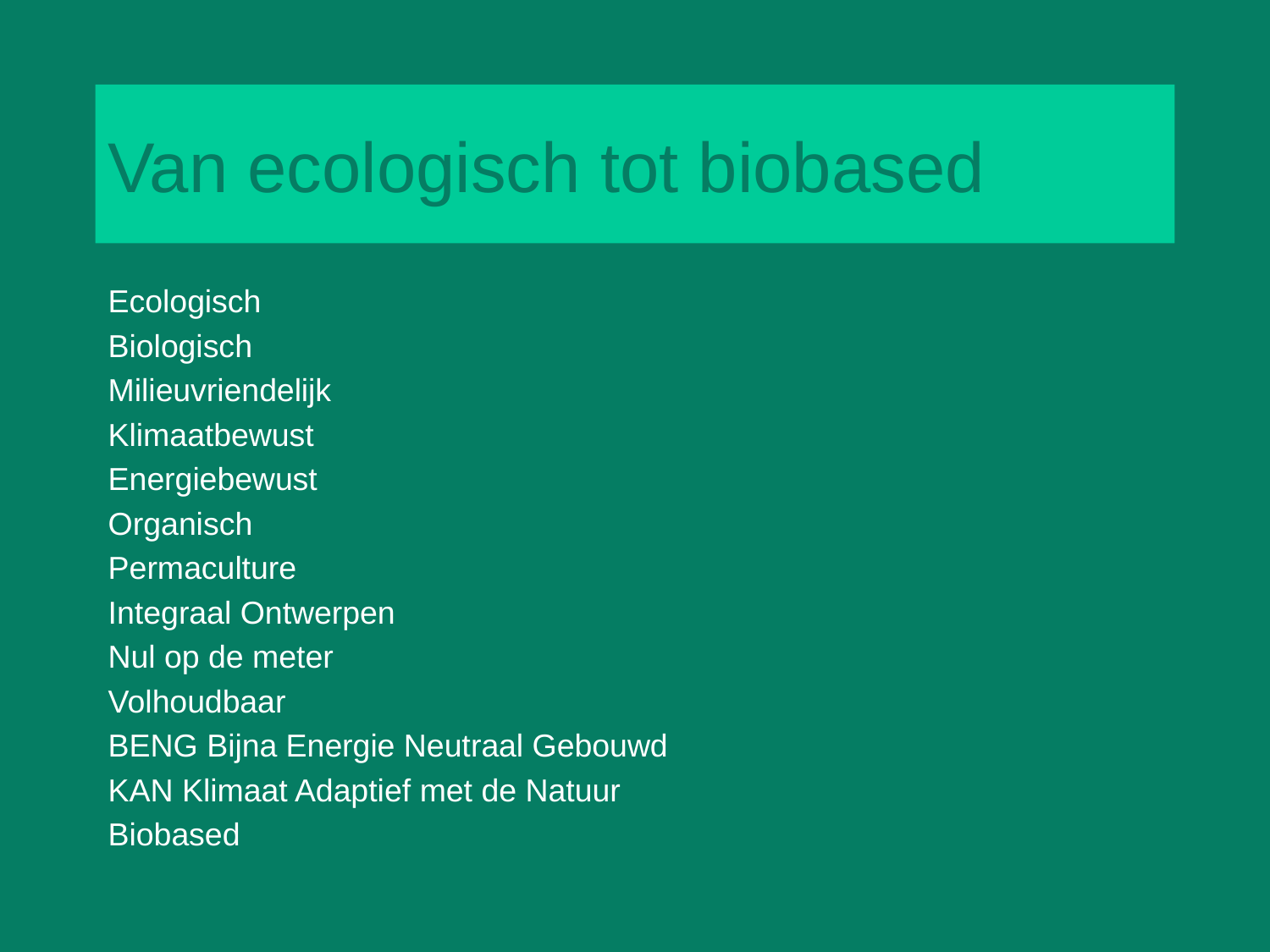

# Van ecologisch tot biobased
Ecologisch
Biologisch
Milieuvriendelijk
Klimaatbewust
Energiebewust
Organisch
Permaculture
Integraal Ontwerpen
Nul op de meter
Volhoudbaar
BENG Bijna Energie Neutraal Gebouwd
KAN Klimaat Adaptief met de Natuur
Biobased